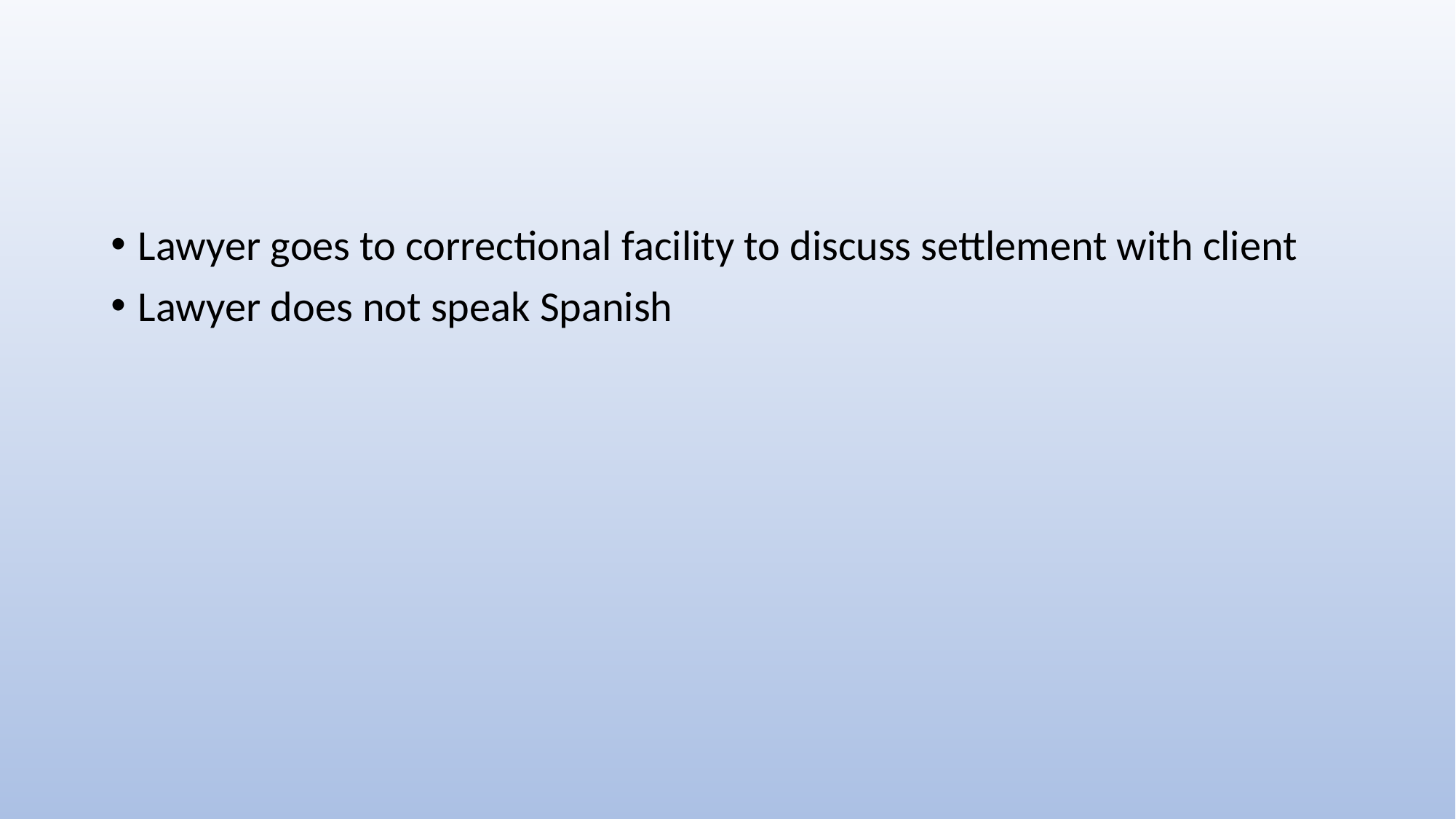

#
Lawyer goes to correctional facility to discuss settlement with client
Lawyer does not speak Spanish